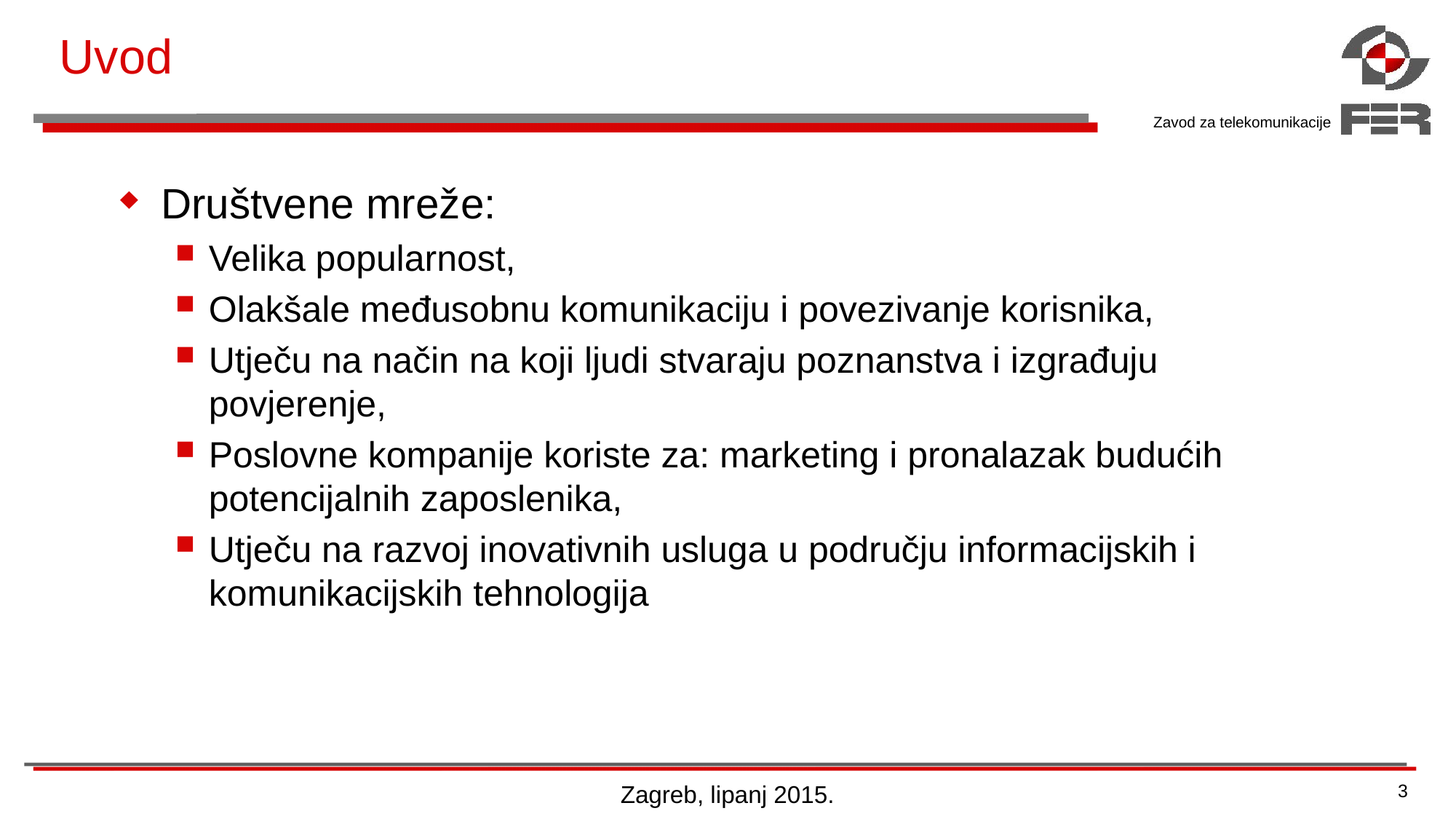

# Uvod
Društvene mreže:
Velika popularnost,
Olakšale međusobnu komunikaciju i povezivanje korisnika,
Utječu na način na koji ljudi stvaraju poznanstva i izgrađuju povjerenje,
Poslovne kompanije koriste za: marketing i pronalazak budućih potencijalnih zaposlenika,
Utječu na razvoj inovativnih usluga u području informacijskih i komunikacijskih tehnologija

Zagreb, lipanj 2015.
3